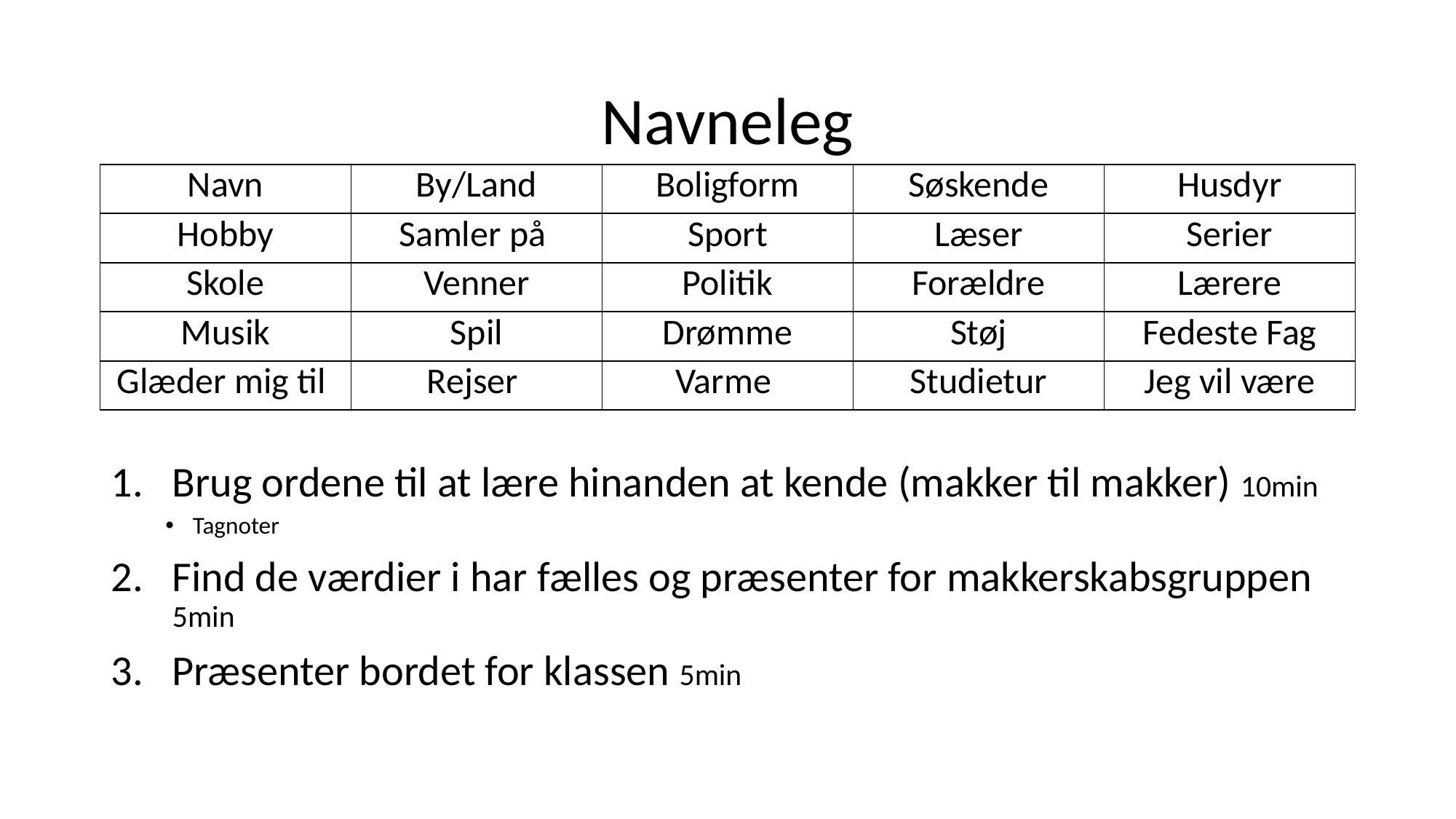

# Navneleg
| Navn | By/Land | Boligform | Søskende | Husdyr |
| --- | --- | --- | --- | --- |
| Hobby | Samler på | Sport | Læser | Serier |
| Skole | Venner | Politik | Forældre | Lærere |
| Musik | Spil | Drømme | Støj | Fedeste Fag |
| Glæder mig til | Rejser | Varme | Studietur | Jeg vil være |
Brug ordene til at lære hinanden at kende (makker til makker) 10min
Tagnoter
Find de værdier i har fælles og præsenter for makkerskabsgruppen 5min
Præsenter bordet for klassen 5min